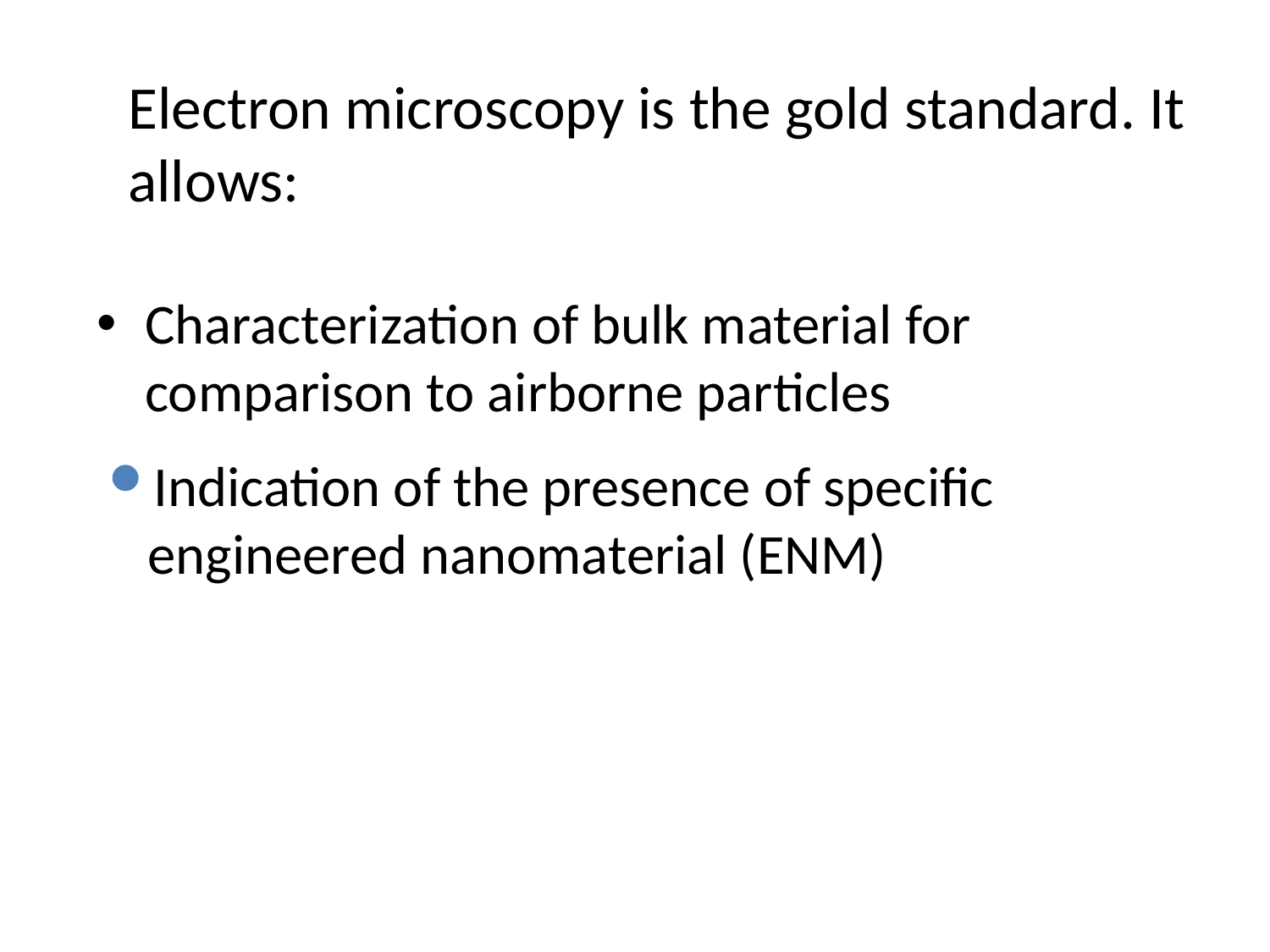

# Electron microscopy is the gold standard. It allows:
Characterization of bulk material for comparison to airborne particles
Indication of the presence of specific engineered nanomaterial (ENM)